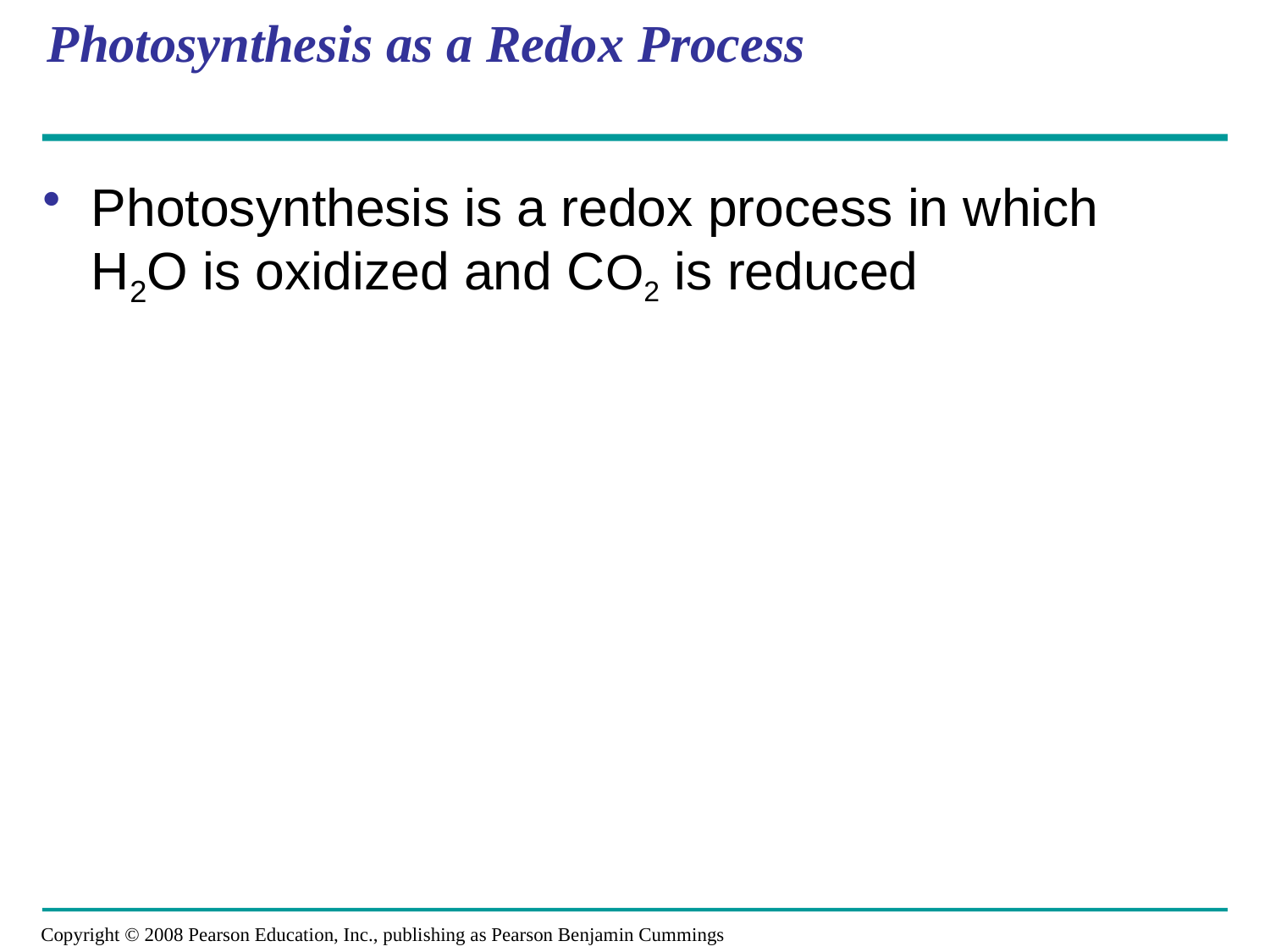

# Photosynthesis as a Redox Process

Photosynthesis is a redox process in which H2O is oxidized and CO2 is reduced

Copyright © 2008 Pearson Education, Inc., publishing as Pearson Benjamin Cummings